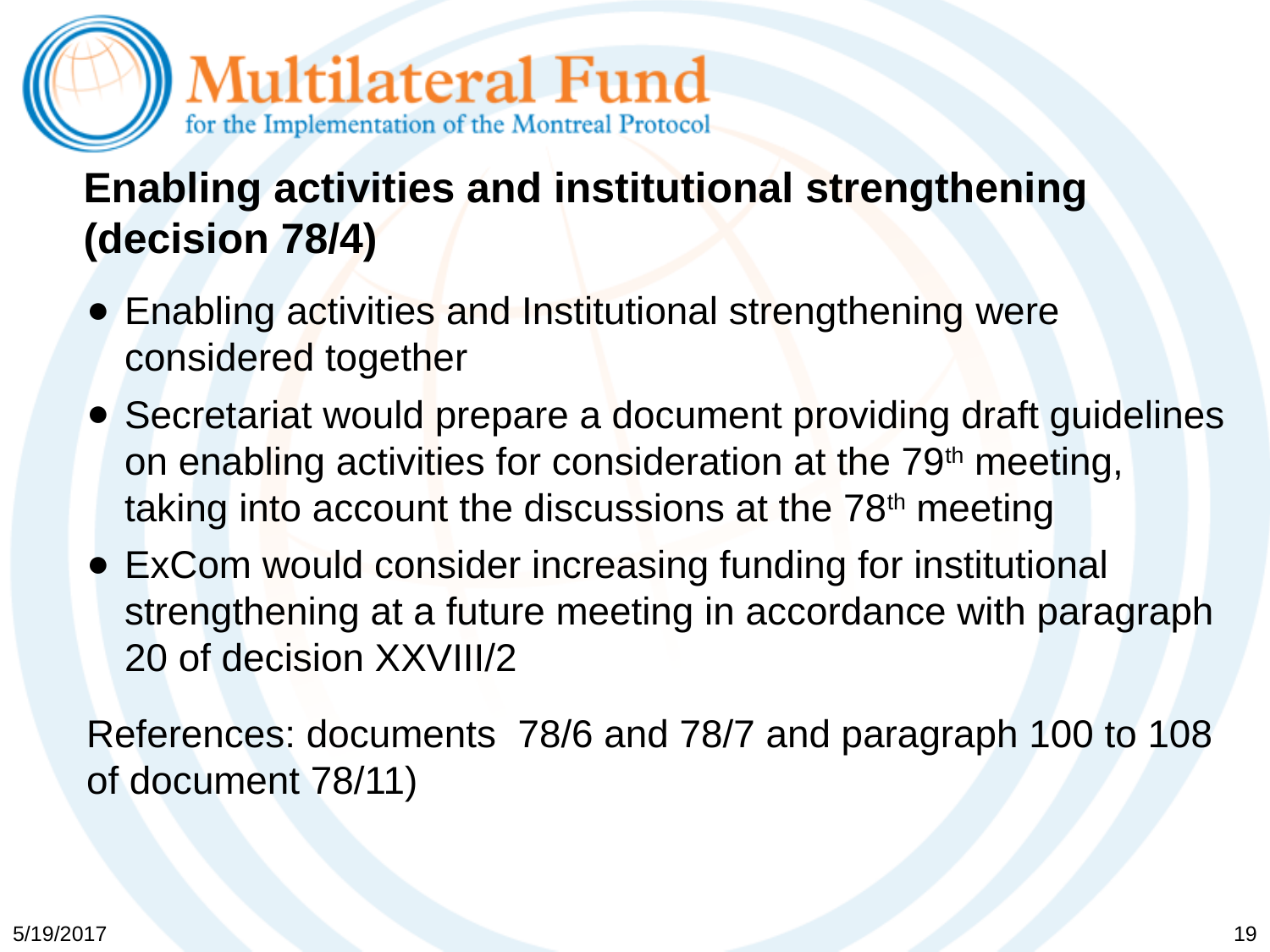

# Enabling activities and institutional strengthening (decision 78/4)
Enabling activities and Institutional strengthening were considered together
Secretariat would prepare a document providing draft guidelines on enabling activities for consideration at the 79th meeting, taking into account the discussions at the 78th meeting
ExCom would consider increasing funding for institutional strengthening at a future meeting in accordance with paragraph 20 of decision XXVIII/2
References: documents  78/6 and 78/7 and paragraph 100 to 108 of document 78/11)
5/19/2017
19